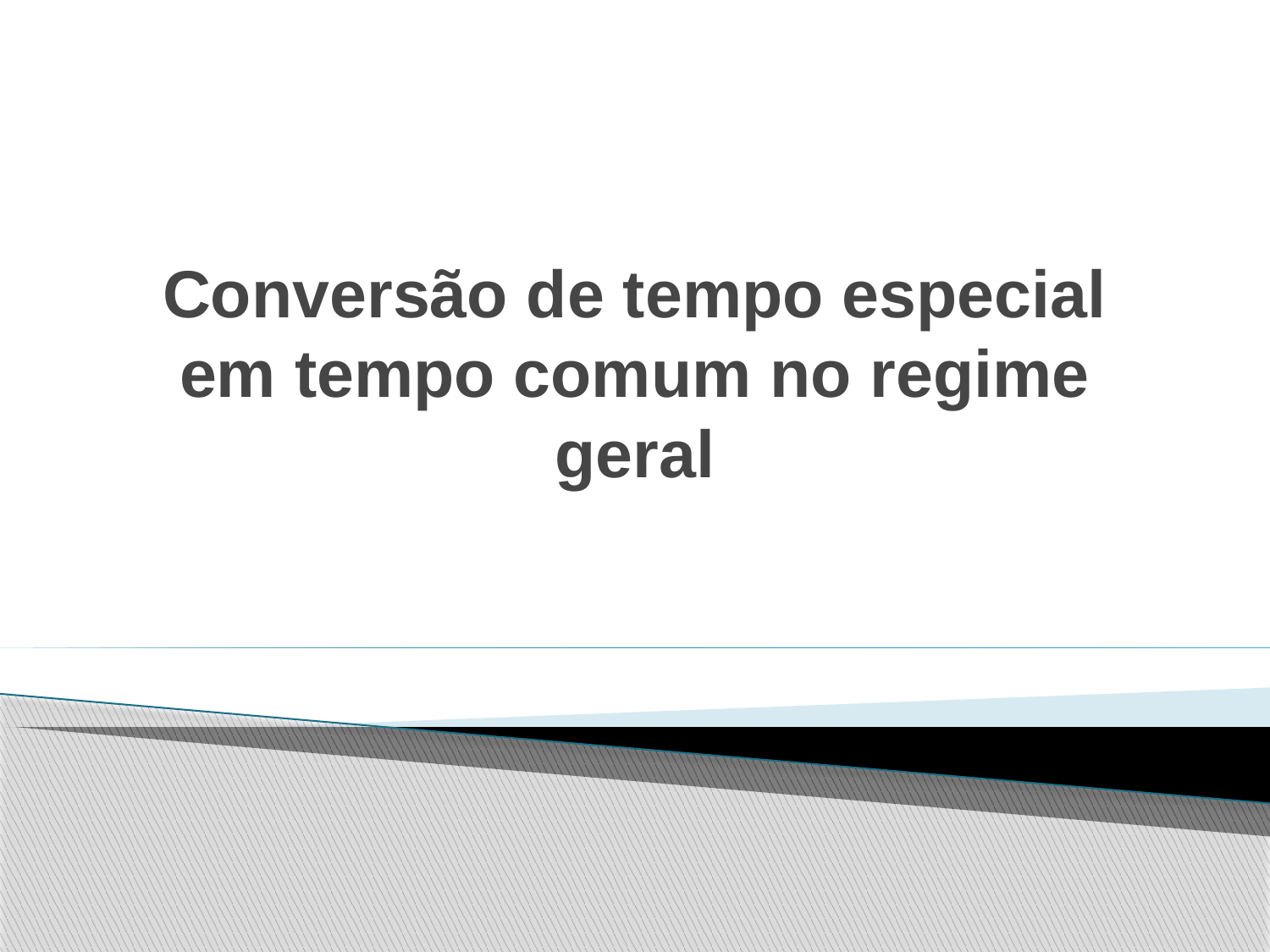

# Conversão de tempo especial em tempo comum no regime geral
.